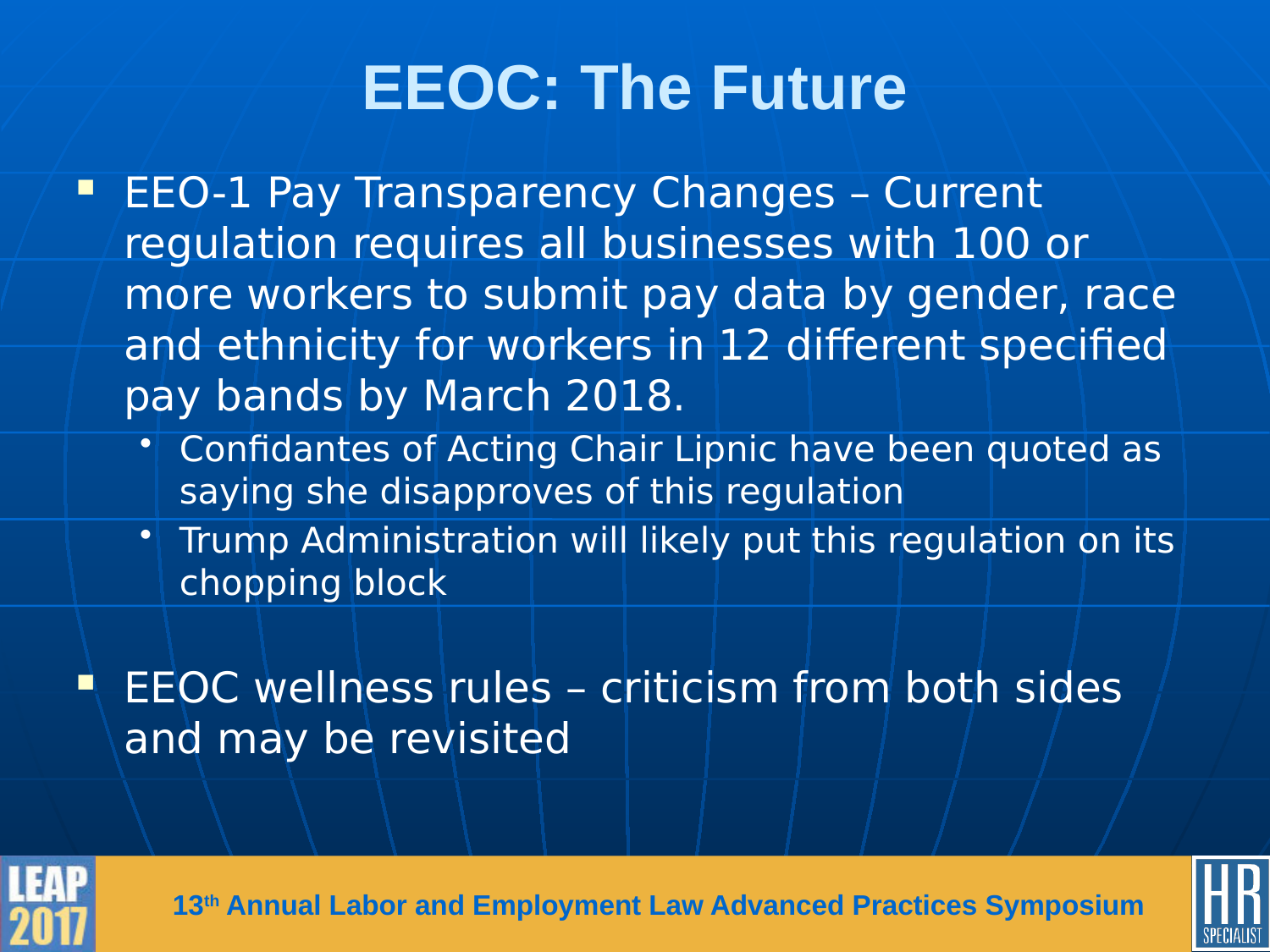

# EEOC: The Future
EEO-1 Pay Transparency Changes – Current regulation requires all businesses with 100 or more workers to submit pay data by gender, race and ethnicity for workers in 12 different specified pay bands by March 2018.
Confidantes of Acting Chair Lipnic have been quoted as saying she disapproves of this regulation
Trump Administration will likely put this regulation on its chopping block

EEOC wellness rules – criticism from both sides and may be revisited